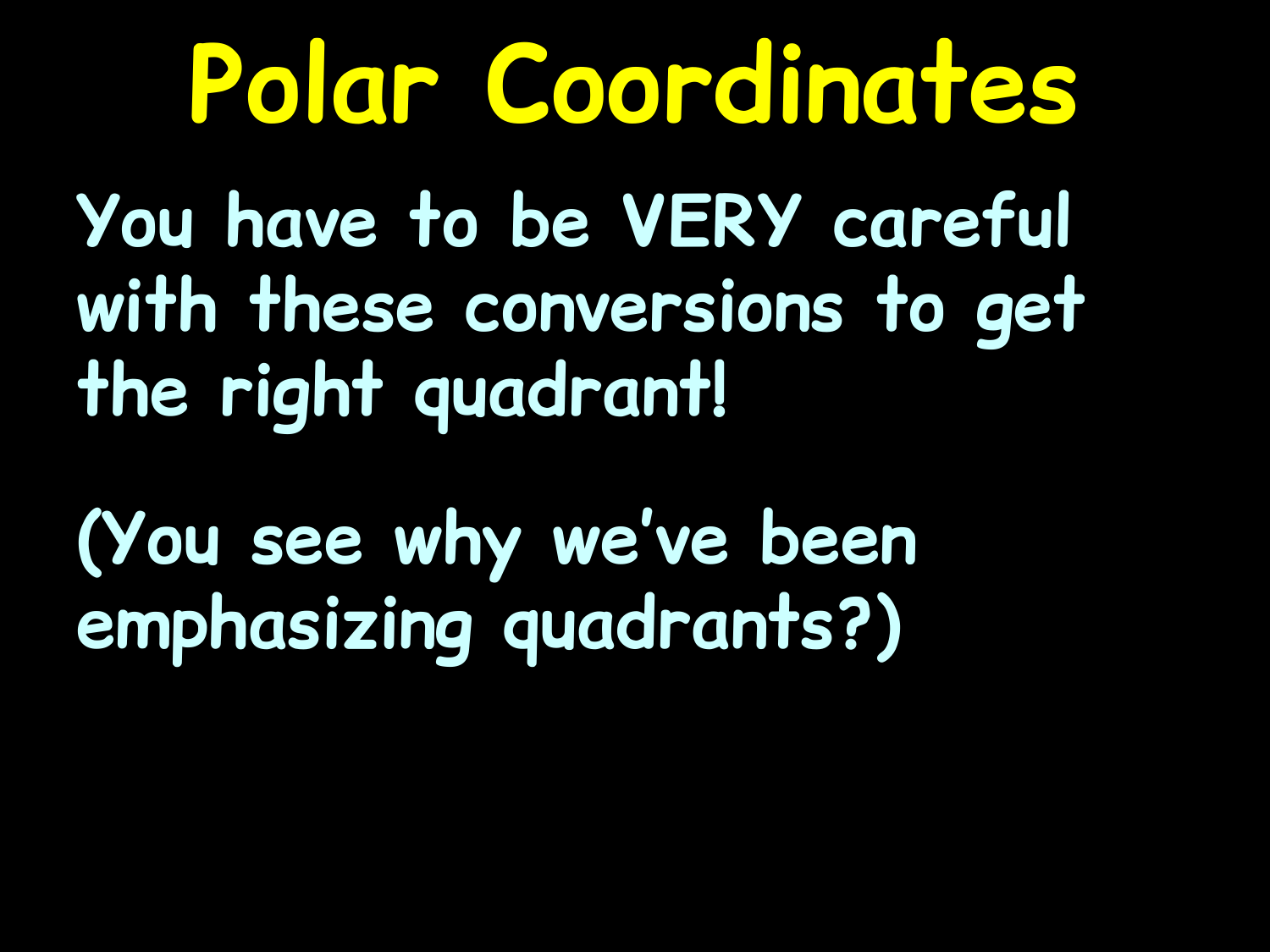

# Polar Coordinates
You have to be VERY careful with these conversions to get the right quadrant!

(You see why we’ve been emphasizing quadrants?)